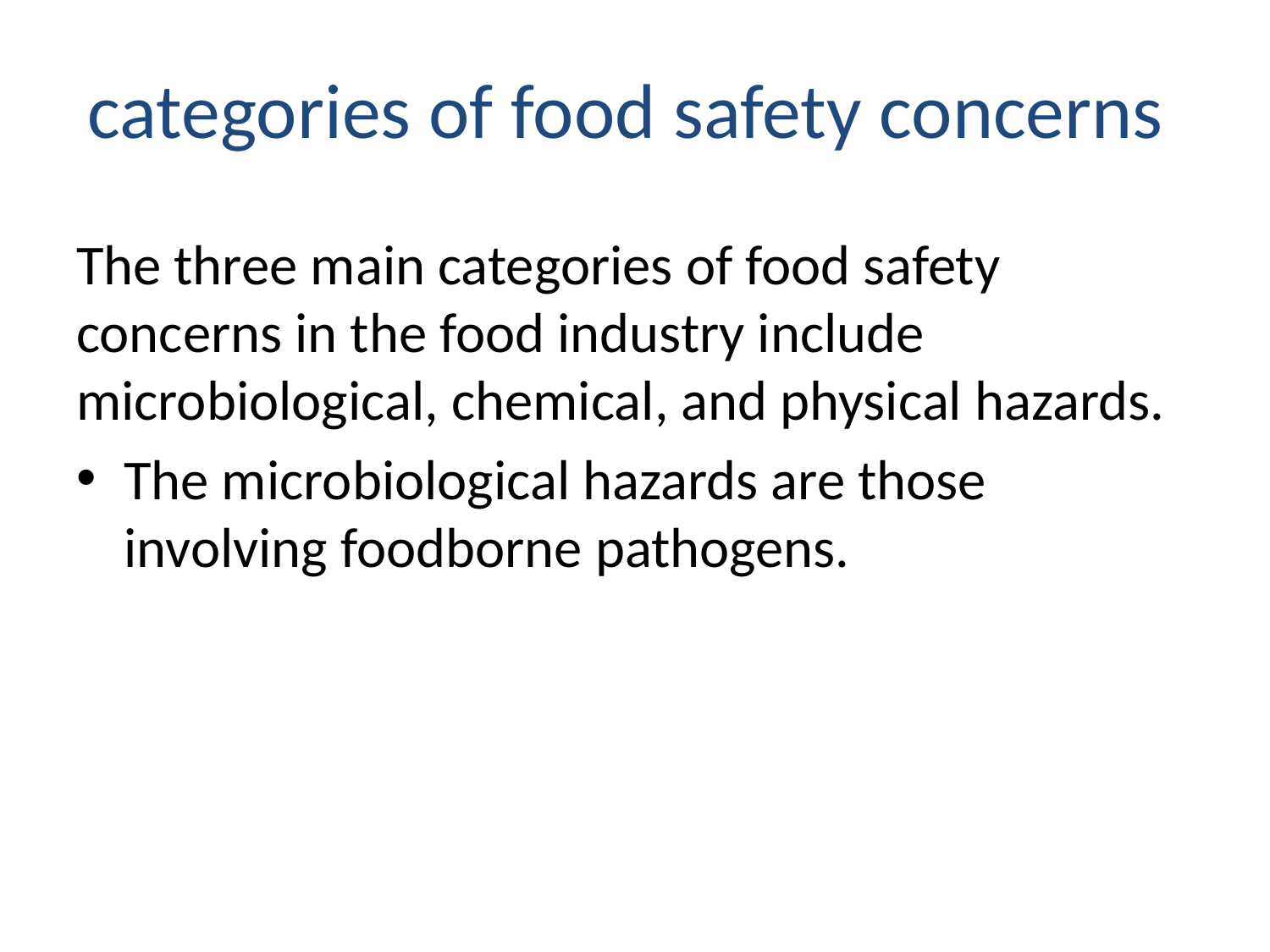

# categories of food safety concerns
The three main categories of food safety concerns in the food industry include microbiological, chemical, and physical hazards.
The microbiological hazards are those involving foodborne pathogens.